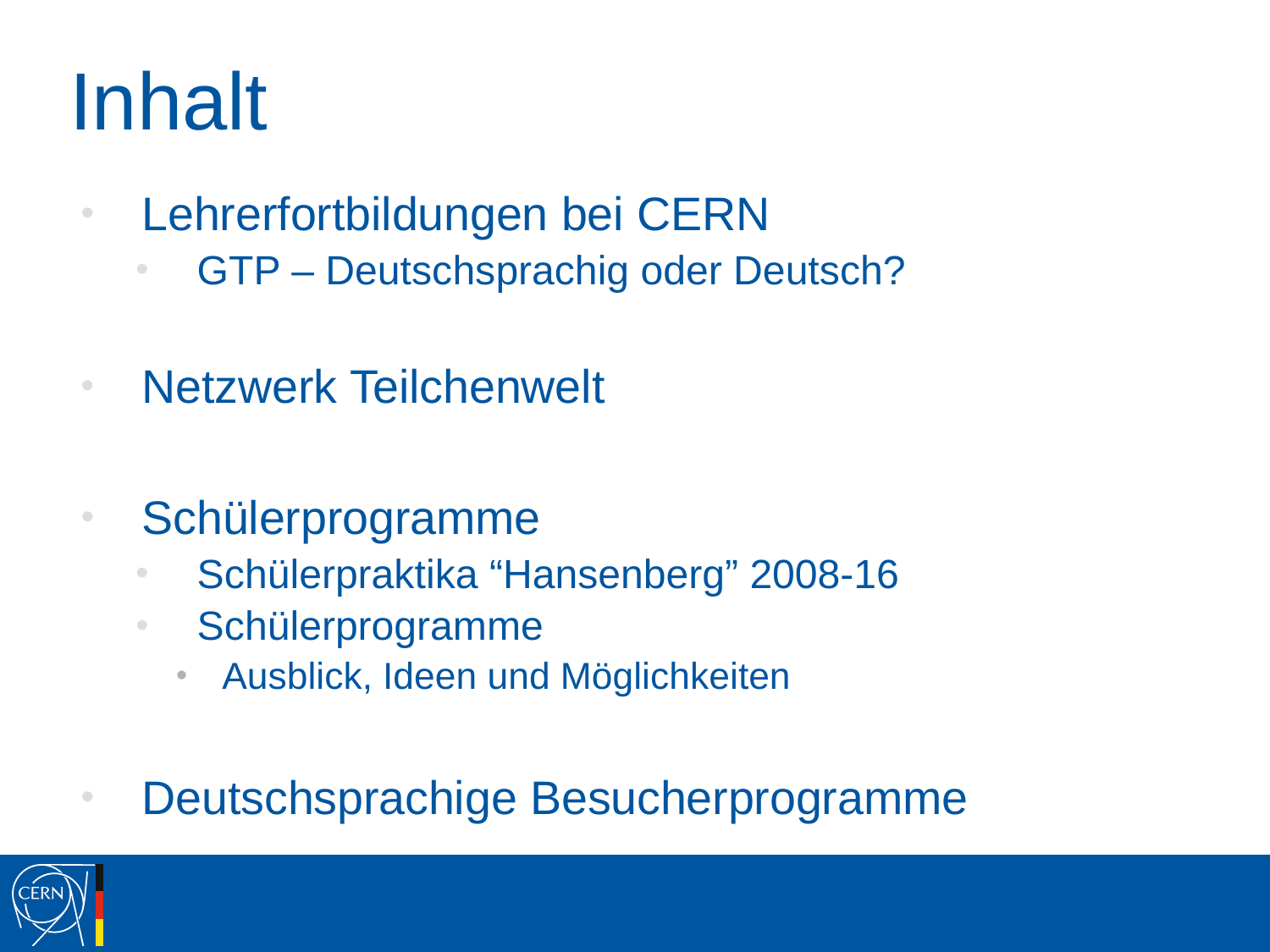

# Inhalt
Lehrerfortbildungen bei CERN
GTP – Deutschsprachig oder Deutsch?

Netzwerk Teilchenwelt

Schülerprogramme
Schülerpraktika “Hansenberg” 2008-16
Schülerprogramme
Ausblick, Ideen und Möglichkeiten

Deutschsprachige Besucherprogramme